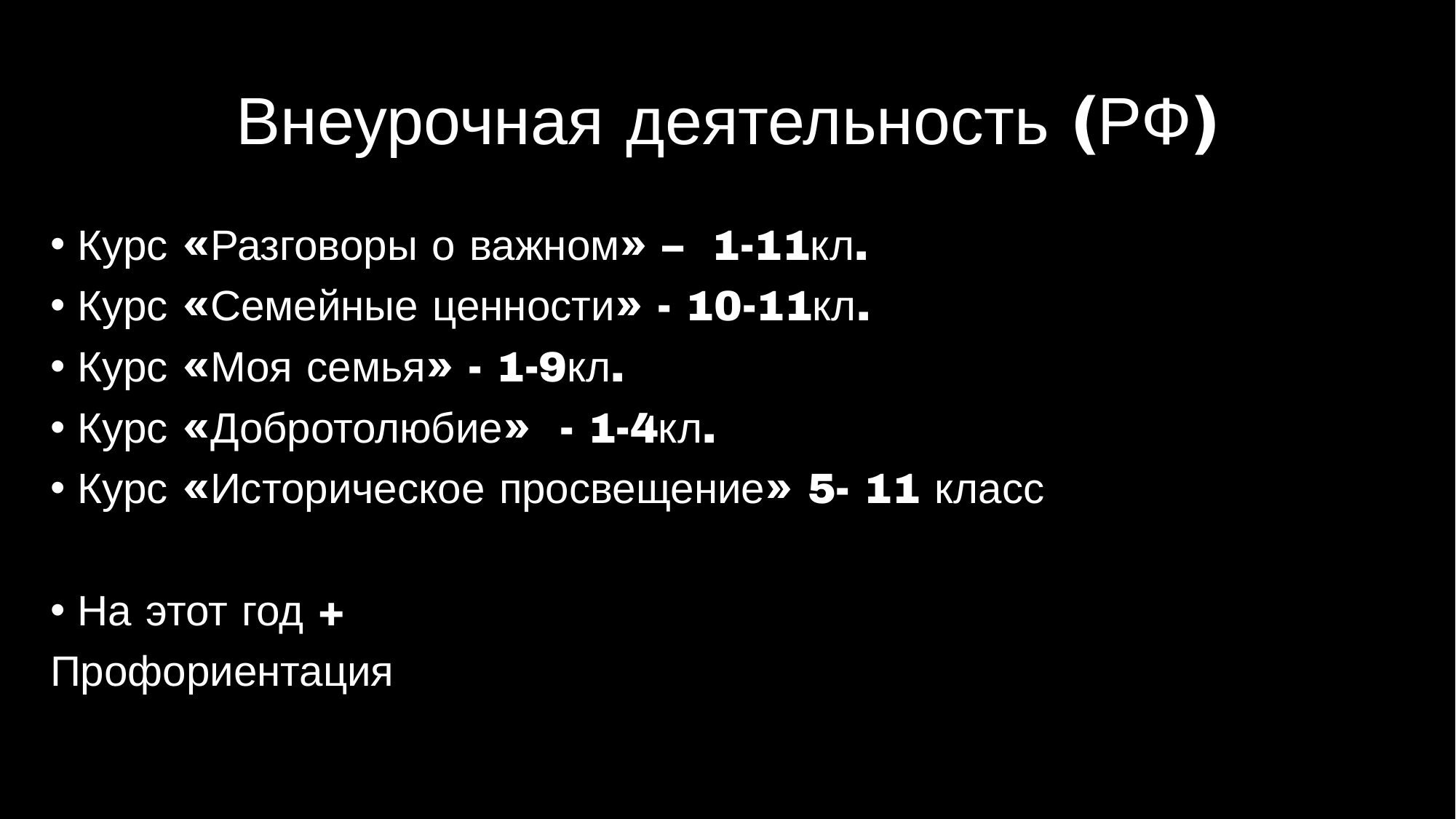

# Внеурочная деятельность (РФ)
Курс «Разговоры о важном» –  1-11кл.
Курс «Семейные ценности» - 10-11кл.
Курс «Моя семья» - 1-9кл.
Курс «Добротолюбие»  - 1-4кл.
Курс «Историческое просвещение» 5- 11 класс

На этот год +
Профориентация